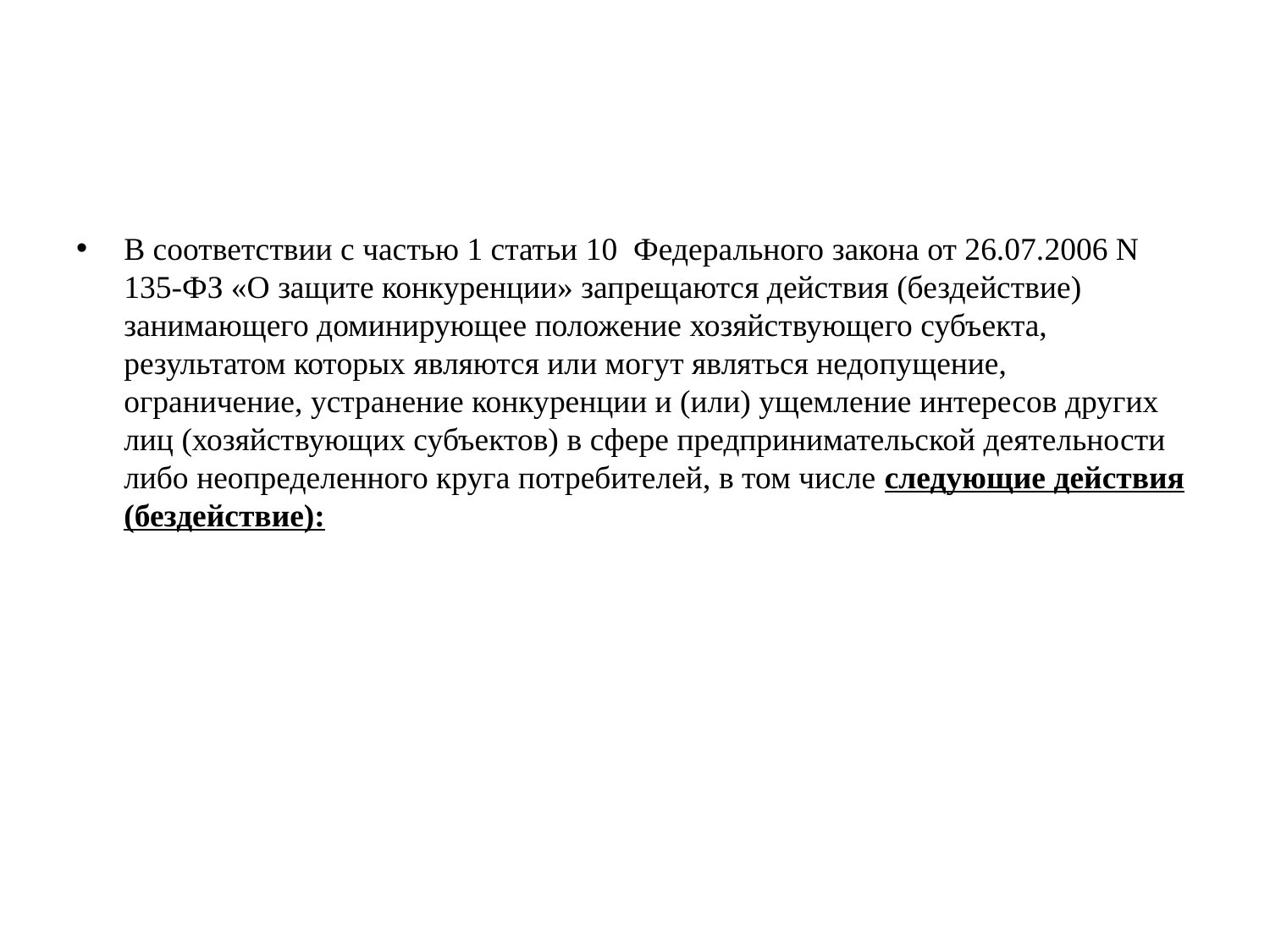

#
В соответствии с частью 1 статьи 10  Федерального закона от 26.07.2006 N 135-ФЗ «О защите конкуренции» запрещаются действия (бездействие) занимающего доминирующее положение хозяйствующего субъекта, результатом которых являются или могут являться недопущение, ограничение, устранение конкуренции и (или) ущемление интересов других лиц (хозяйствующих субъектов) в сфере предпринимательской деятельности либо неопределенного круга потребителей, в том числе следующие действия (бездействие):